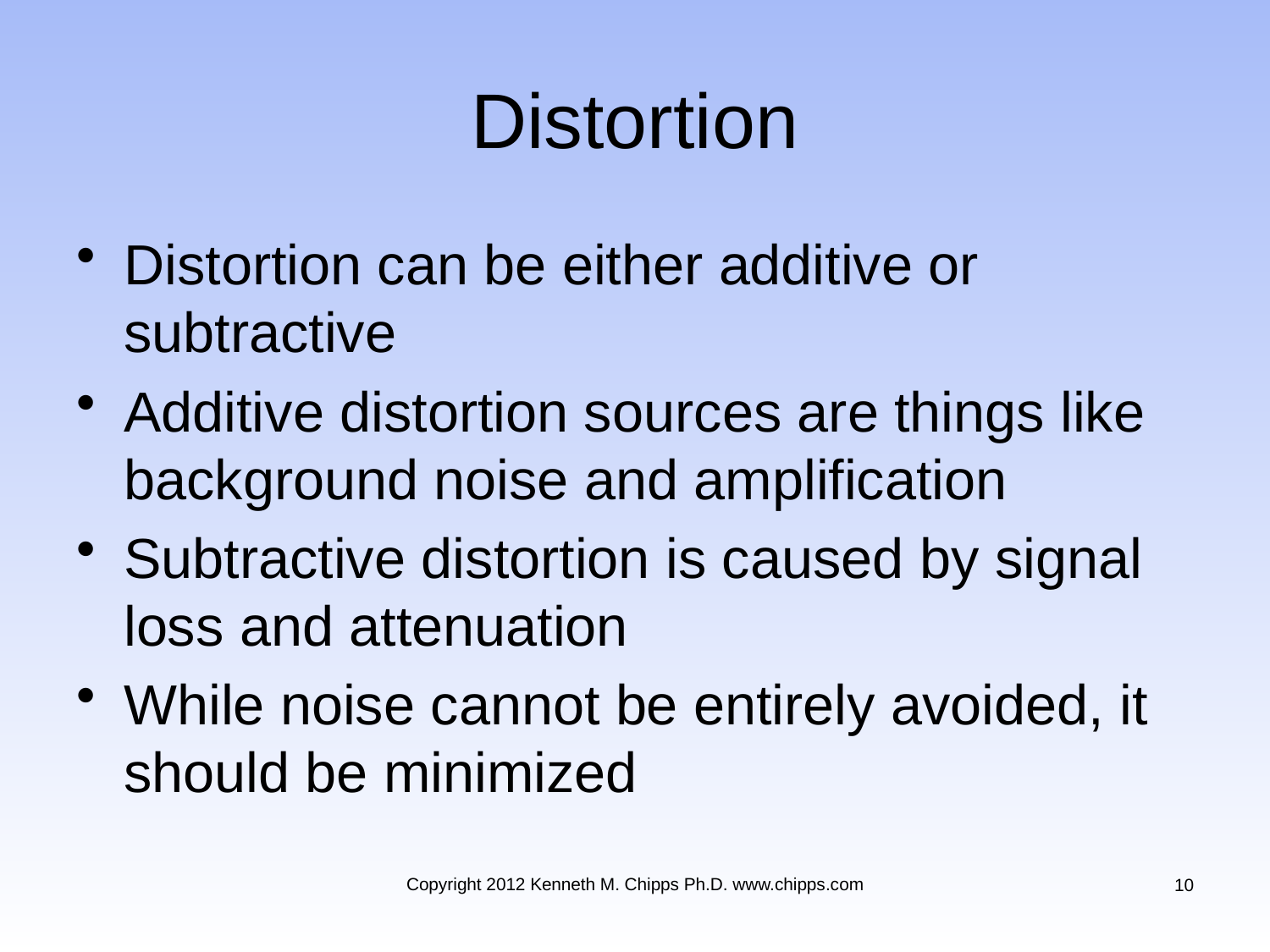

# Distortion
Distortion can be either additive or subtractive
Additive distortion sources are things like background noise and amplification
Subtractive distortion is caused by signal loss and attenuation
While noise cannot be entirely avoided, it should be minimized
Copyright 2012 Kenneth M. Chipps Ph.D. www.chipps.com
10